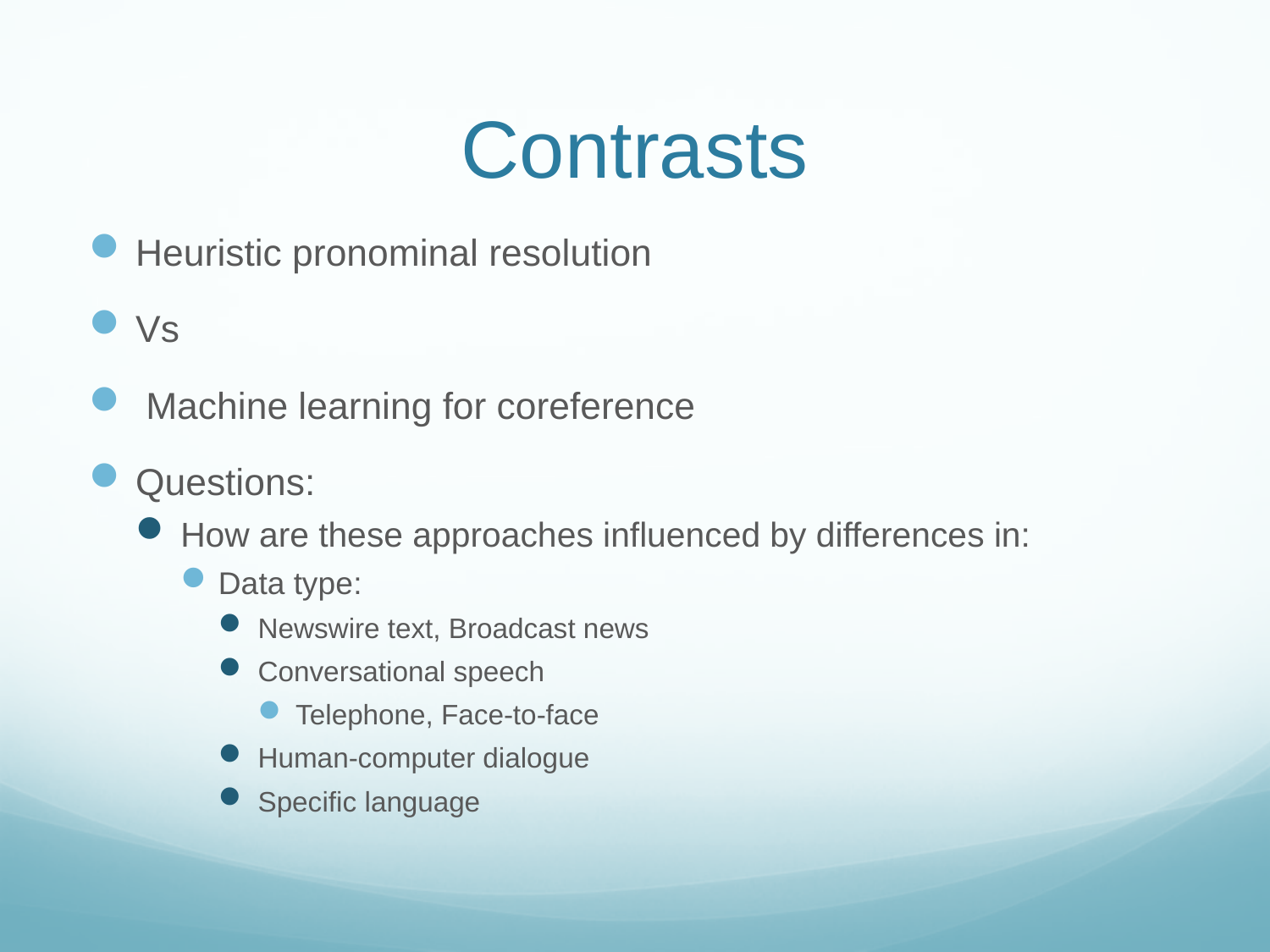

# Contrasts
Heuristic pronominal resolution
Vs
 Machine learning for coreference
Questions:
How are these approaches influenced by differences in:
Data type:
Newswire text, Broadcast news
Conversational speech
Telephone, Face-to-face
Human-computer dialogue
Specific language